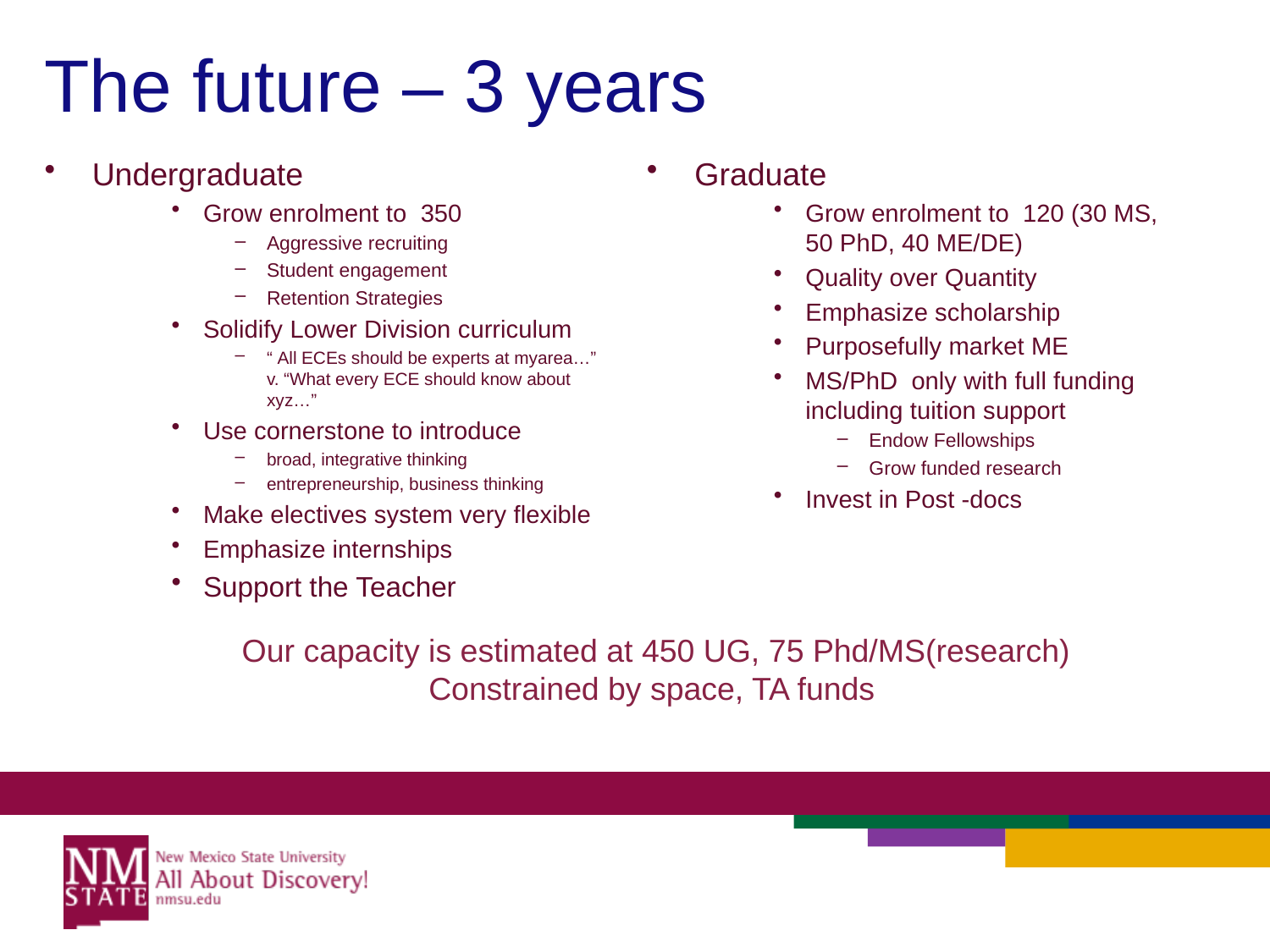

# The future – 3 years
Undergraduate
Grow enrolment to  350
Aggressive recruiting
Student engagement
Retention Strategies
Solidify Lower Division curriculum
“ All ECEs should be experts at myarea…” v. “What every ECE should know about xyz…”
Use cornerstone to introduce
broad, integrative thinking
entrepreneurship, business thinking
Make electives system very flexible
Emphasize internships
Support the Teacher

Graduate
Grow enrolment to  120 (30 MS, 50 PhD, 40 ME/DE)
Quality over Quantity
Emphasize scholarship
Purposefully market ME
MS/PhD  only with full funding including tuition support
Endow Fellowships
Grow funded research
Invest in Post -docs

Our capacity is estimated at 450 UG, 75 Phd/MS(research)
Constrained by space, TA funds